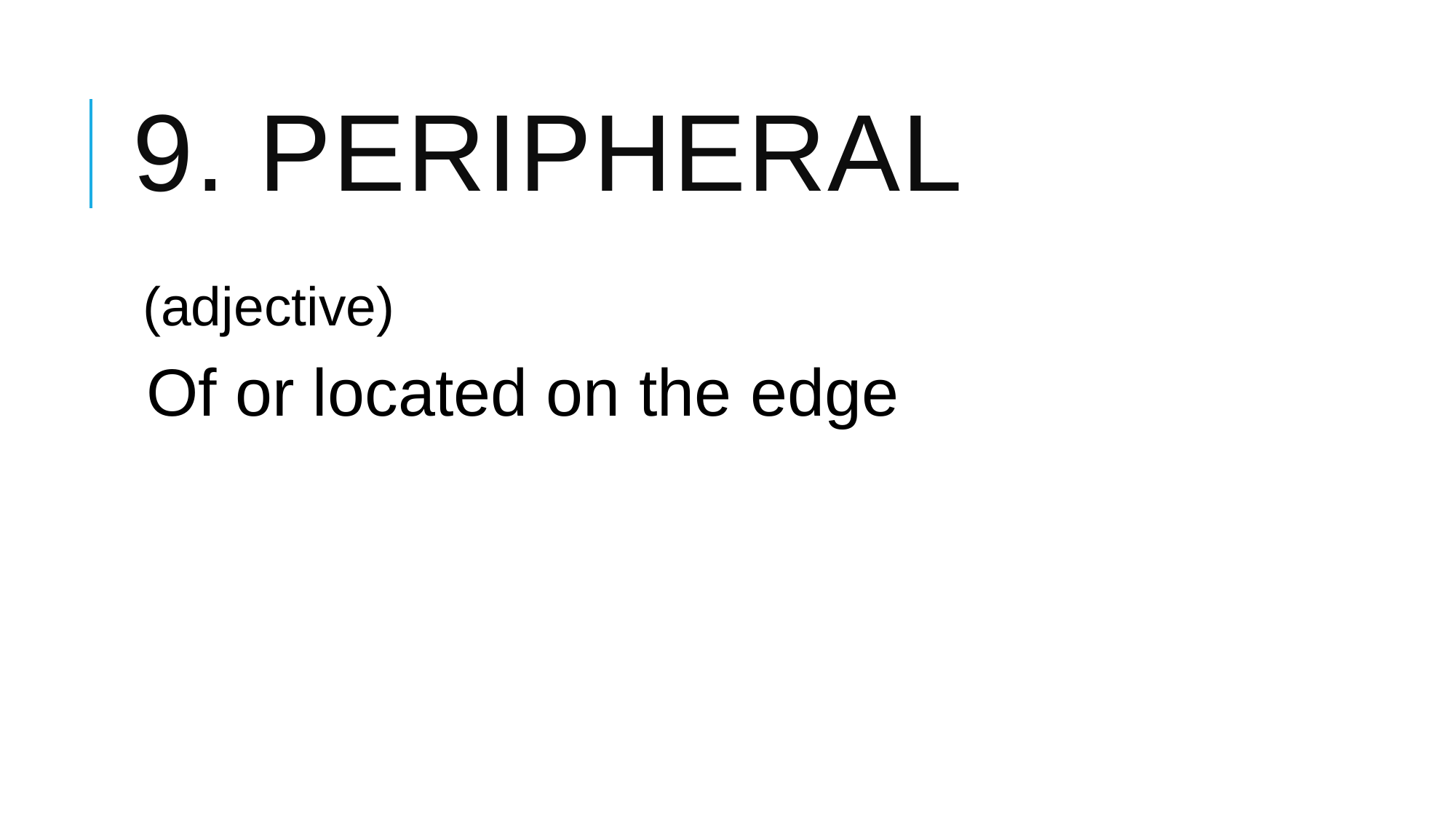

# 9. peripheral
(adjective)
Of or located on the edge